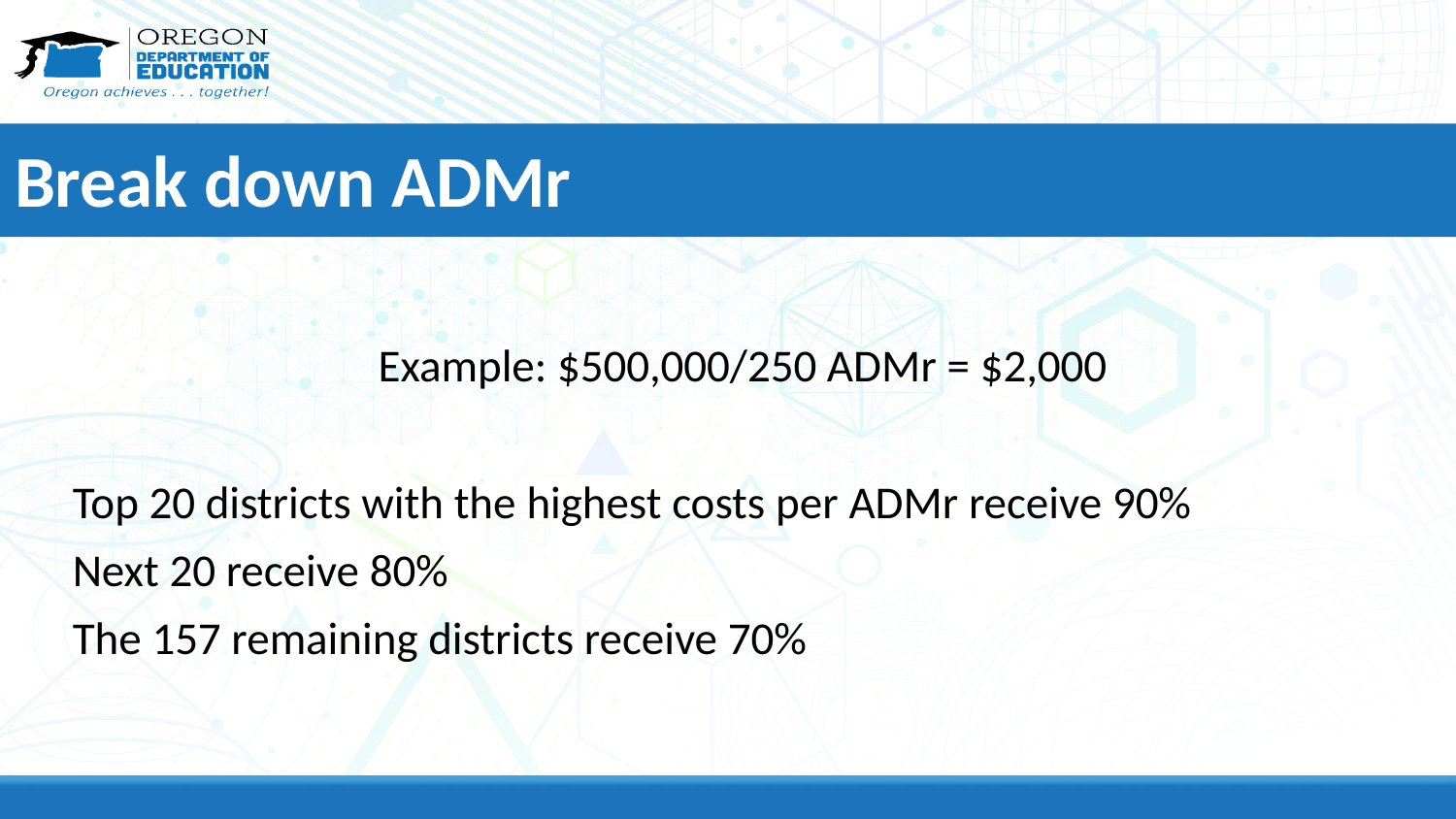

# Break down ADMr
Example: $500,000/250 ADMr = $2,000

Top 20 districts with the highest costs per ADMr receive 90%
Next 20 receive 80%
The 157 remaining districts receive 70%